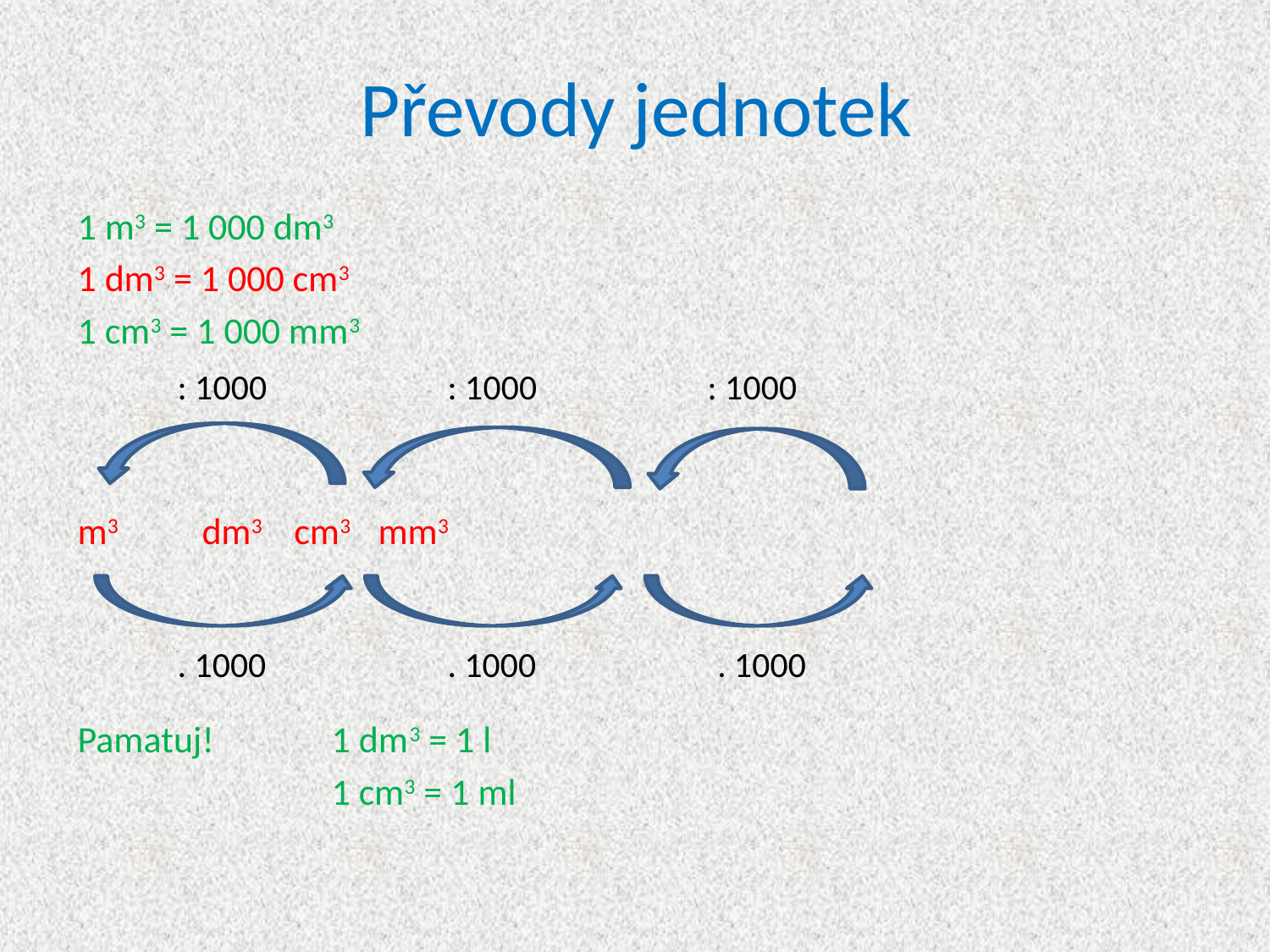

# Převody jednotek
1 m3 = 1 000 dm3
1 dm3 = 1 000 cm3
1 cm3 = 1 000 mm3

m3   		dm3  		 cm3 		 mm3

Pamatuj!              1 dm3 = 1 l
                              1 cm3 = 1 ml
: 1000
: 1000
: 1000

. 1000
. 1000
. 1000